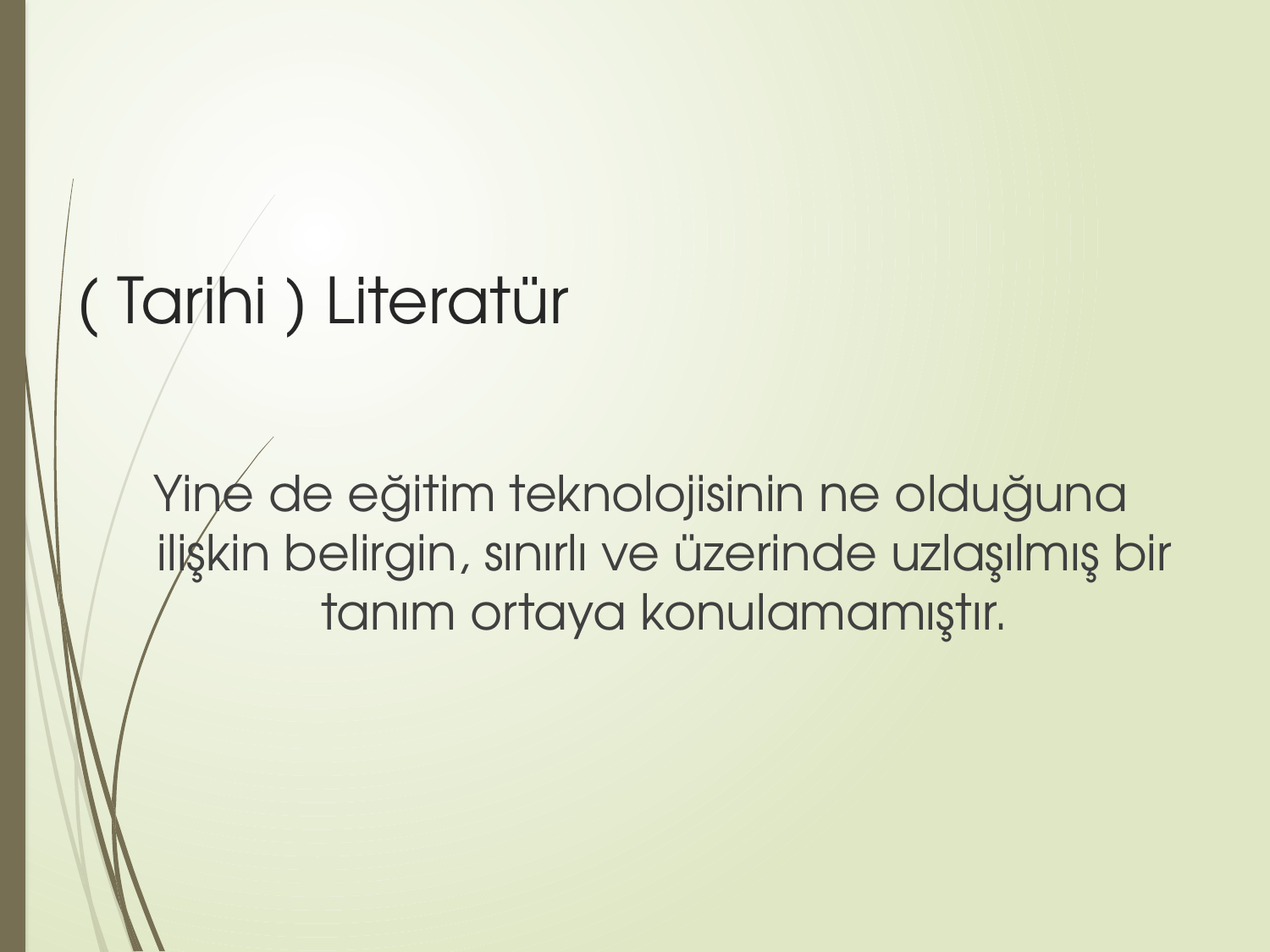

# ( Tarihi ) Literatür
Yine de eğitim teknolojisinin ne olduğuna ilişkin belirgin, sınırlı ve üzerinde uzlaşılmış bir tanım ortaya konulamamıştır.